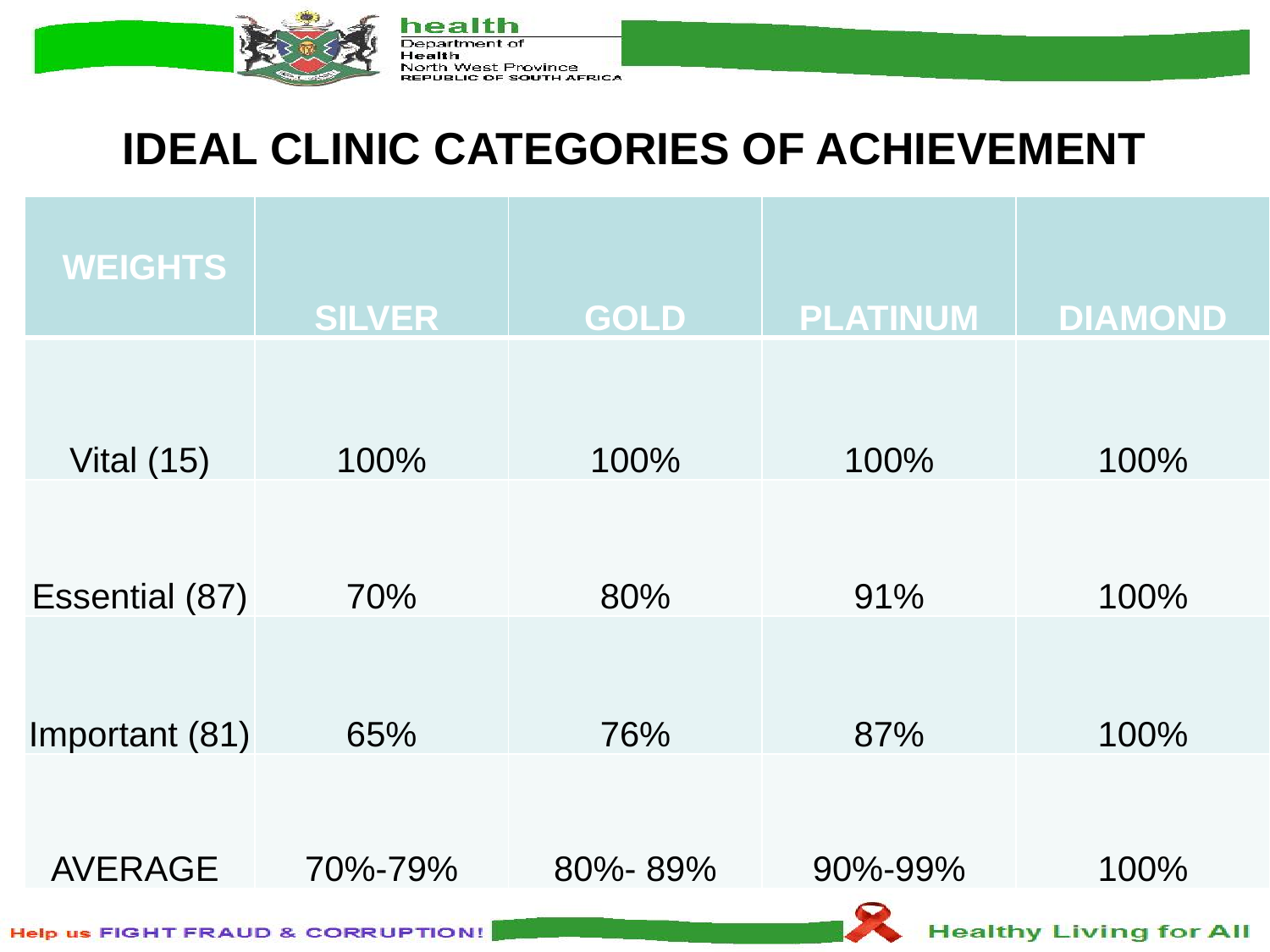

# Ideal Clinic Categories of Achievement
| WEIGHTS | SILVER | GOLD | PLATINUM | DIAMOND |
| --- | --- | --- | --- | --- |
| Vital (15) | 100% | 100% | 100% | 100% |
| Essential (87) | 70% | 80% | 91% | 100% |
| Important (81) | 65% | 76% | 87% | 100% |
| AVERAGE | 70%-79% | 80%- 89% | 90%-99% | 100% |